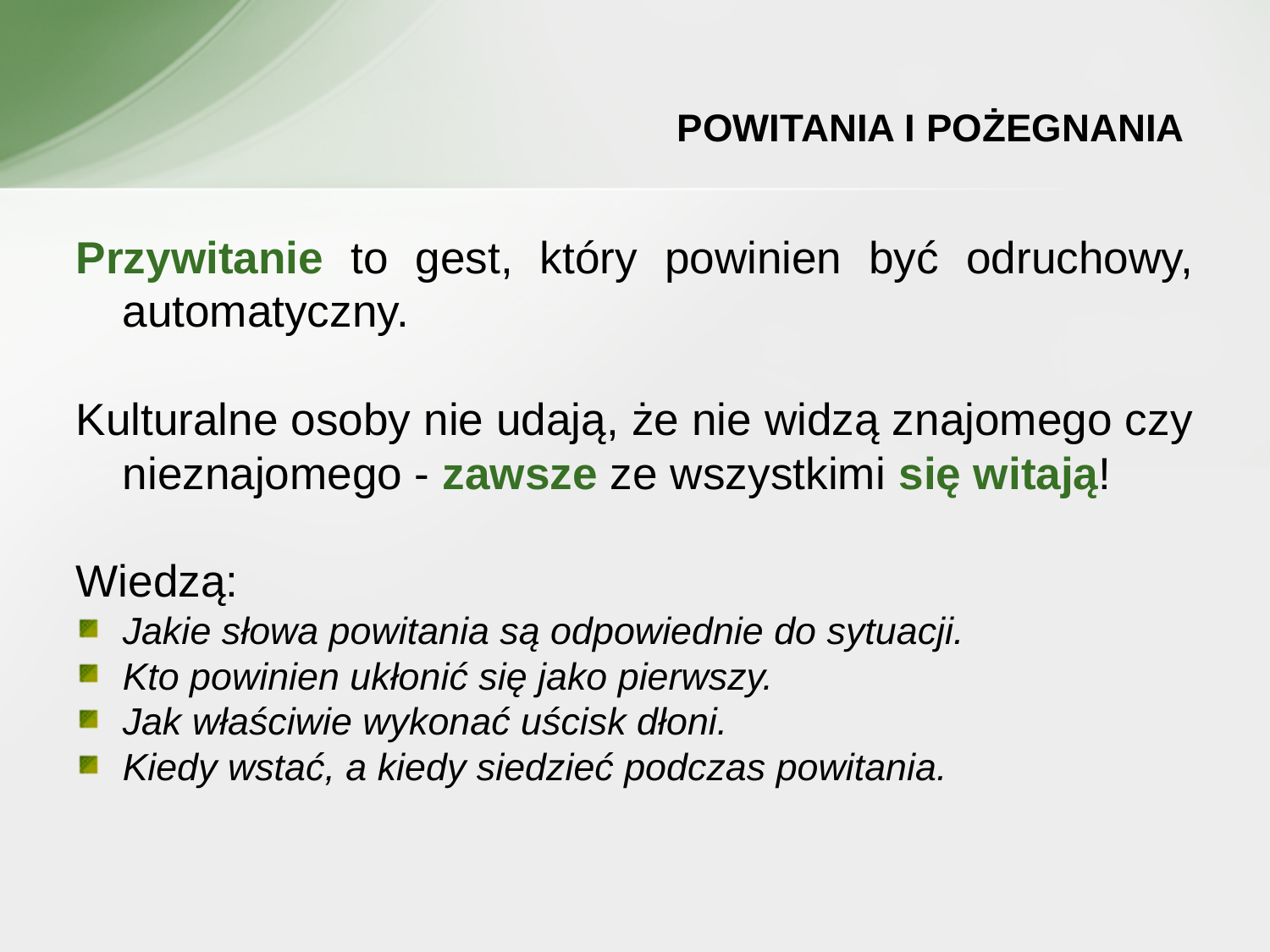

# POWITANIA I POŻEGNANIA
Przywitanie to gest, który powinien być odruchowy, automatyczny.

Kulturalne osoby nie udają, że nie widzą znajomego czy nieznajomego - zawsze ze wszystkimi się witają!

Wiedzą:
Jakie słowa powitania są odpowiednie do sytuacji.
Kto powinien ukłonić się jako pierwszy.
Jak właściwie wykonać uścisk dłoni.
Kiedy wstać, a kiedy siedzieć podczas powitania.